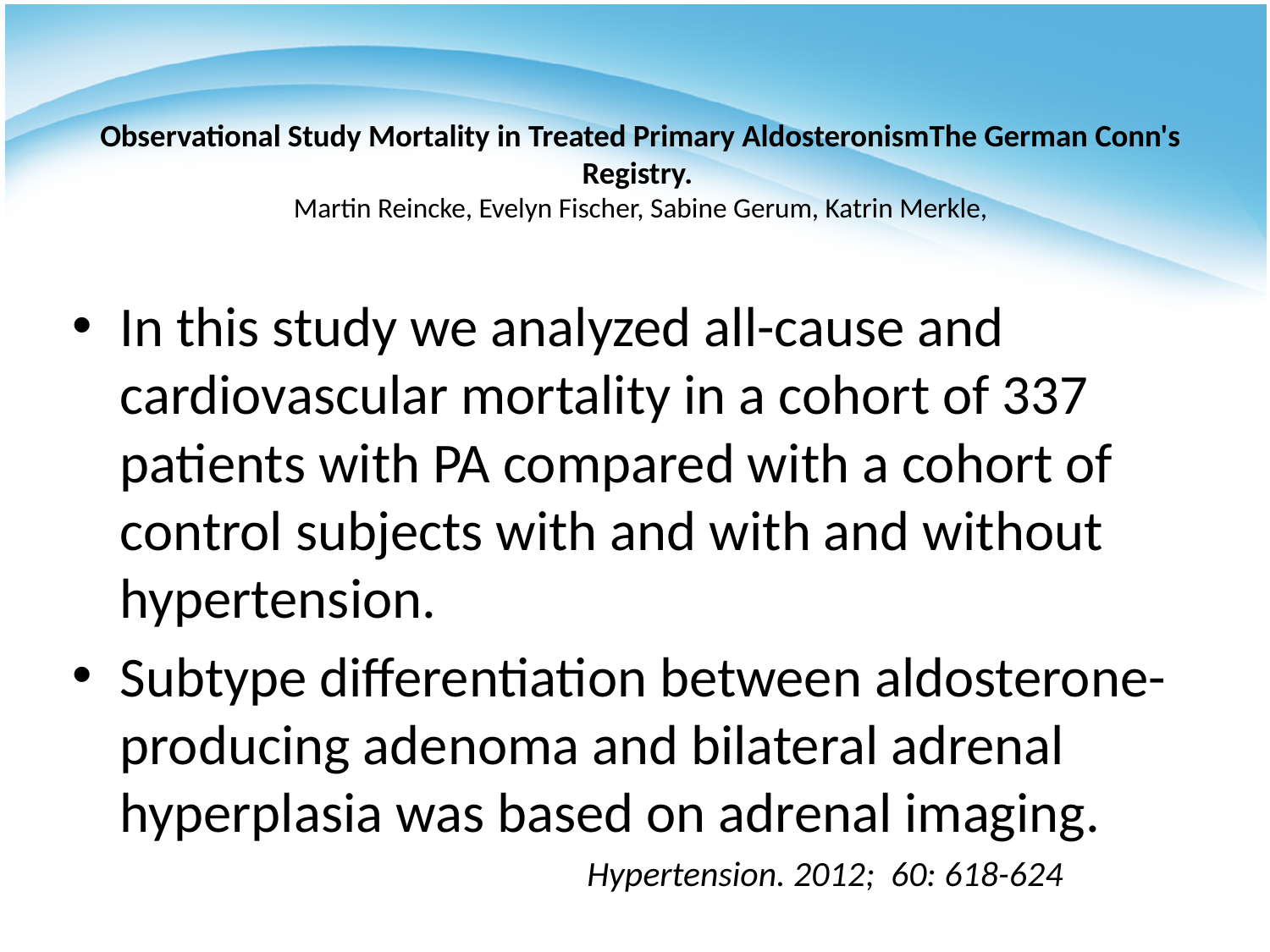

# Observational Study Mortality in Treated Primary AldosteronismThe German Conn's Registry. Martin Reincke, Evelyn Fischer, Sabine Gerum, Katrin Merkle,
In this study we analyzed all-cause and cardiovascular mortality in a cohort of 337 patients with PA compared with a cohort of control subjects with and with and without hypertension.
Subtype differentiation between aldosterone-producing adenoma and bilateral adrenal hyperplasia was based on adrenal imaging.
                                                                Hypertension. 2012;  60: 618-624